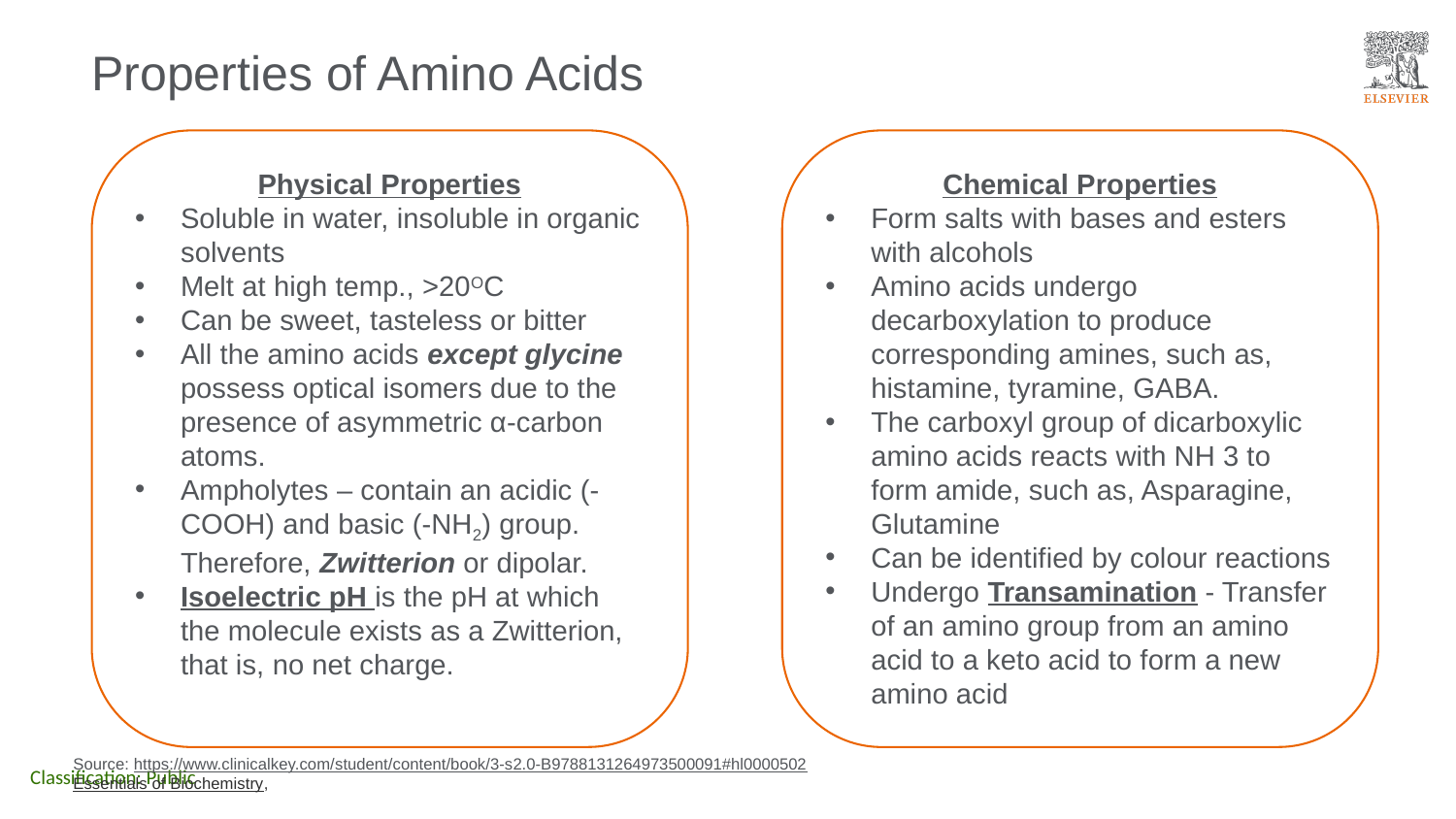

# Properties of Amino Acids
Chemical Properties
Form salts with bases and esters with alcohols
Amino acids undergo decarboxylation to produce corresponding amines, such as, histamine, tyramine, GABA.
The carboxyl group of dicarboxylic amino acids reacts with NH 3 to form amide, such as, Asparagine, Glutamine
Can be identified by colour reactions
Undergo Transamination - Transfer of an amino group from an amino acid to a keto acid to form a new amino acid
Physical Properties
Soluble in water, insoluble in organic solvents
Melt at high temp., >20OC
Can be sweet, tasteless or bitter
All the amino acids except glycine possess optical isomers due to the presence of asymmetric α-carbon atoms.
Ampholytes – contain an acidic (-COOH) and basic (-NH2) group. Therefore, Zwitterion or dipolar.
Isoelectric pH is the pH at which the molecule exists as a Zwitterion, that is, no net charge.
Source: https://www.clinicalkey.com/student/content/book/3-s2.0-B9788131264973500091#hl0000502
Essentials of Biochemistry,